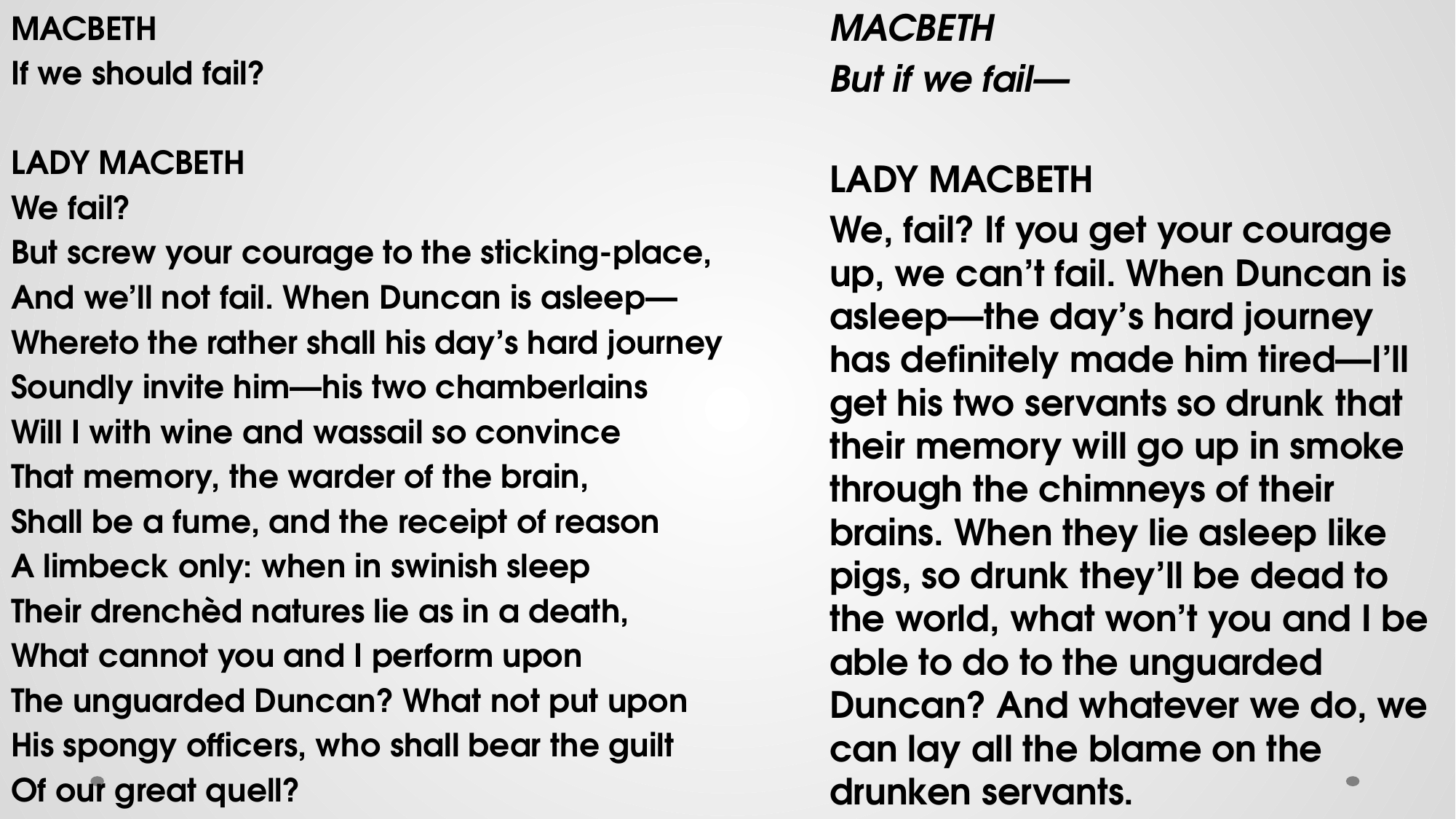

MACBETH
But if we fail—

LADY MACBETH
We, fail? If you get your courage up, we can’t fail. When Duncan is asleep—the day’s hard journey has definitely made him tired—I’ll get his two servants so drunk that their memory will go up in smoke through the chimneys of their brains. When they lie asleep like pigs, so drunk they’ll be dead to the world, what won’t you and I be able to do to the unguarded Duncan? And whatever we do, we can lay all the blame on the drunken servants.
MACBETH
If we should fail?

LADY MACBETH
We fail?
But screw your courage to the sticking-place,
And we’ll not fail. When Duncan is asleep—
Whereto the rather shall his day’s hard journey
Soundly invite him—his two chamberlains
Will I with wine and wassail so convince
That memory, the warder of the brain,
Shall be a fume, and the receipt of reason
A limbeck only: when in swinish sleep
Their drenchèd natures lie as in a death,
What cannot you and I perform upon
The unguarded Duncan? What not put upon
His spongy officers, who shall bear the guilt
Of our great quell?